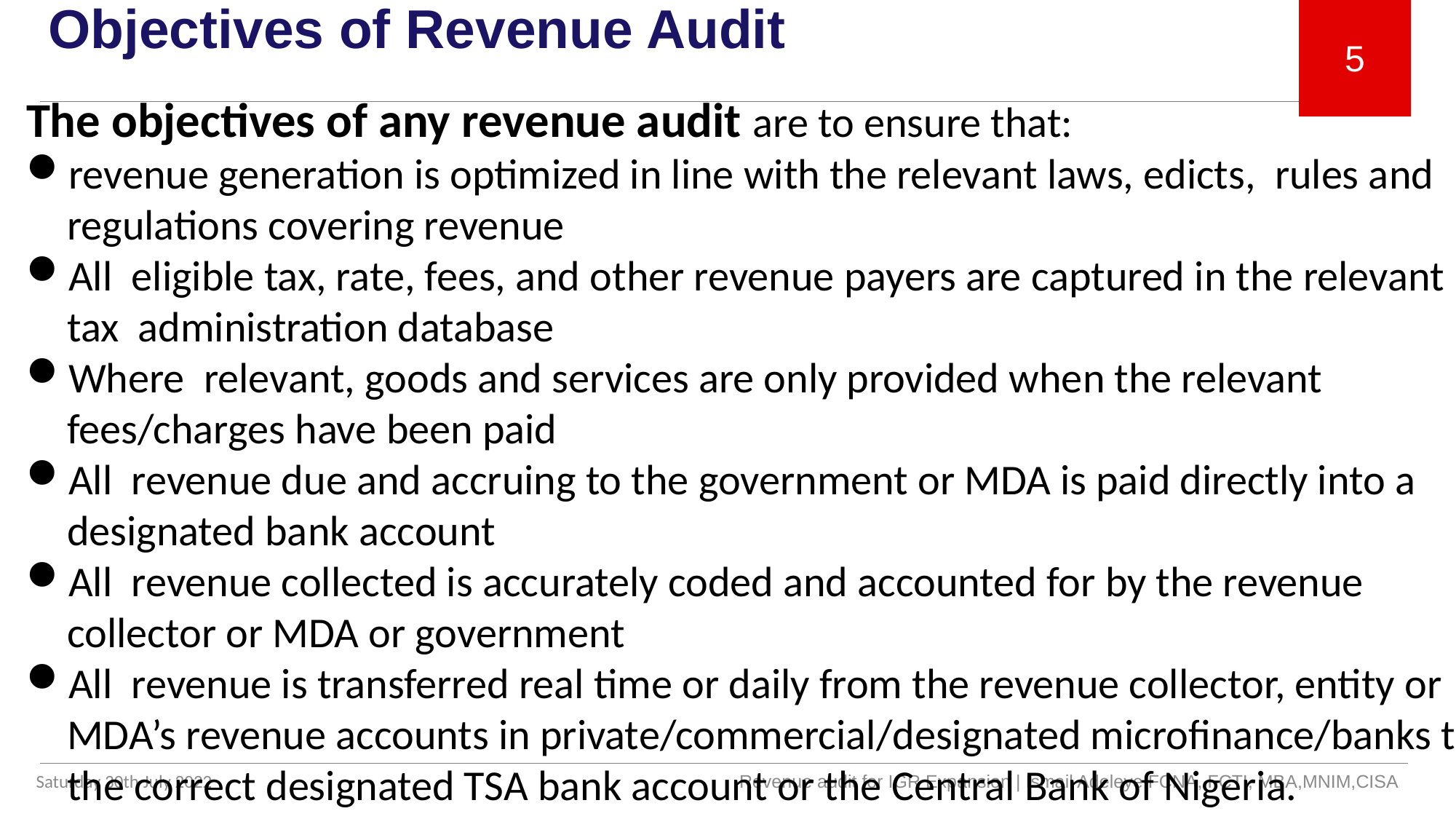

Objectives of Revenue Audit

5
The objectives of any revenue audit are to ensure that:
revenue generation is optimized in line with the relevant laws, edicts,  rules and regulations covering revenue
All  eligible tax, rate, fees, and other revenue payers are captured in the relevant tax  administration database
Where  relevant, goods and services are only provided when the relevant fees/charges have been paid
All  revenue due and accruing to the government or MDA is paid directly into a designated bank account
All  revenue collected is accurately coded and accounted for by the revenue collector or MDA or government
All  revenue is transferred real time or daily from the revenue collector, entity or MDA’s revenue accounts in private/commercial/designated microfinance/banks to the correct designated TSA bank account or the Central Bank of Nigeria.

Saturday 30th July 2022
Revenue audit for IGR Expansion | Ismail Adeleye FCNA, FCTI, MBA,MNIM,CISA